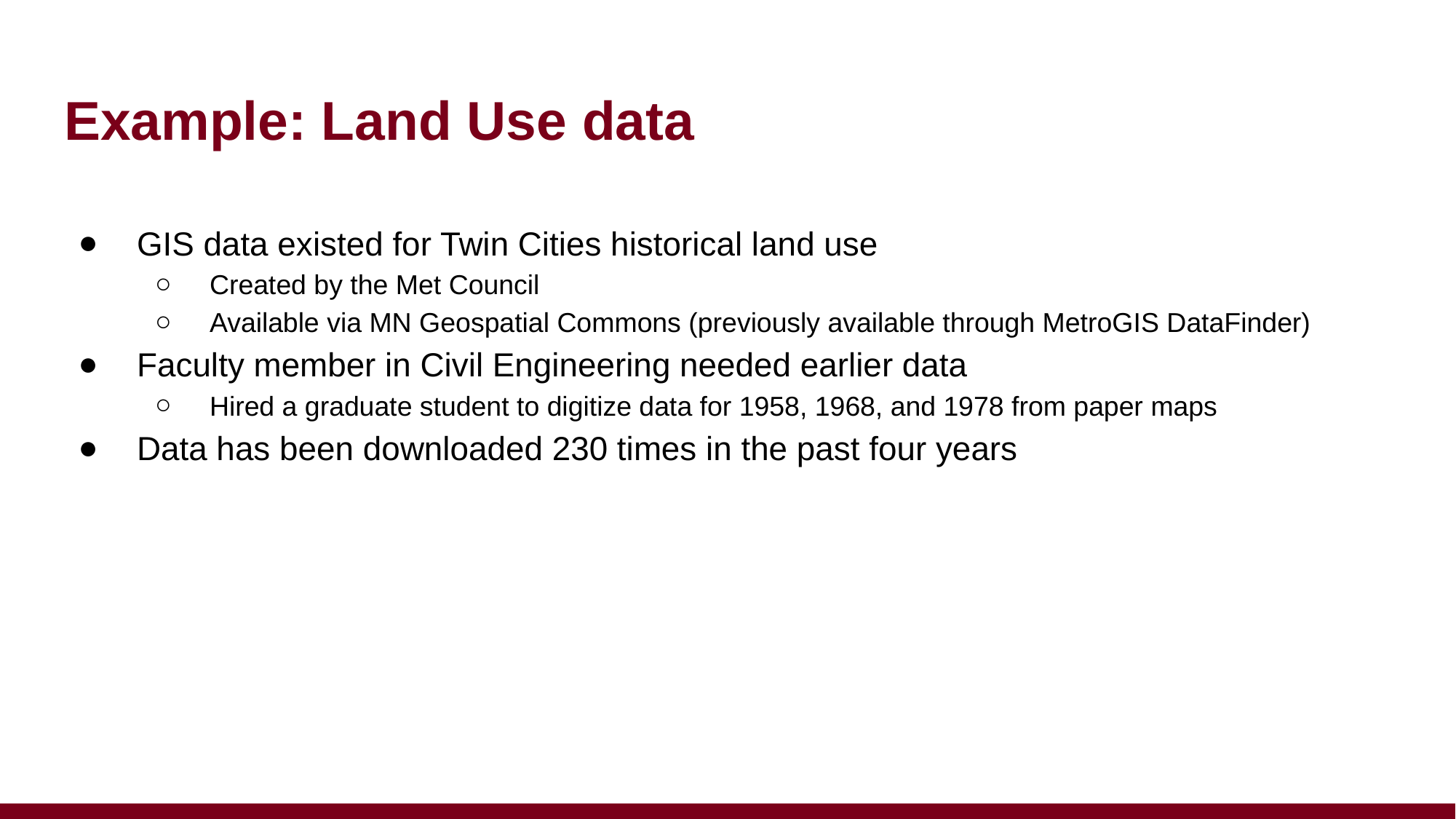

# Example: Land Use data
GIS data existed for Twin Cities historical land use
Created by the Met Council
Available via MN Geospatial Commons (previously available through MetroGIS DataFinder)
Faculty member in Civil Engineering needed earlier data
Hired a graduate student to digitize data for 1958, 1968, and 1978 from paper maps
Data has been downloaded 230 times in the past four years